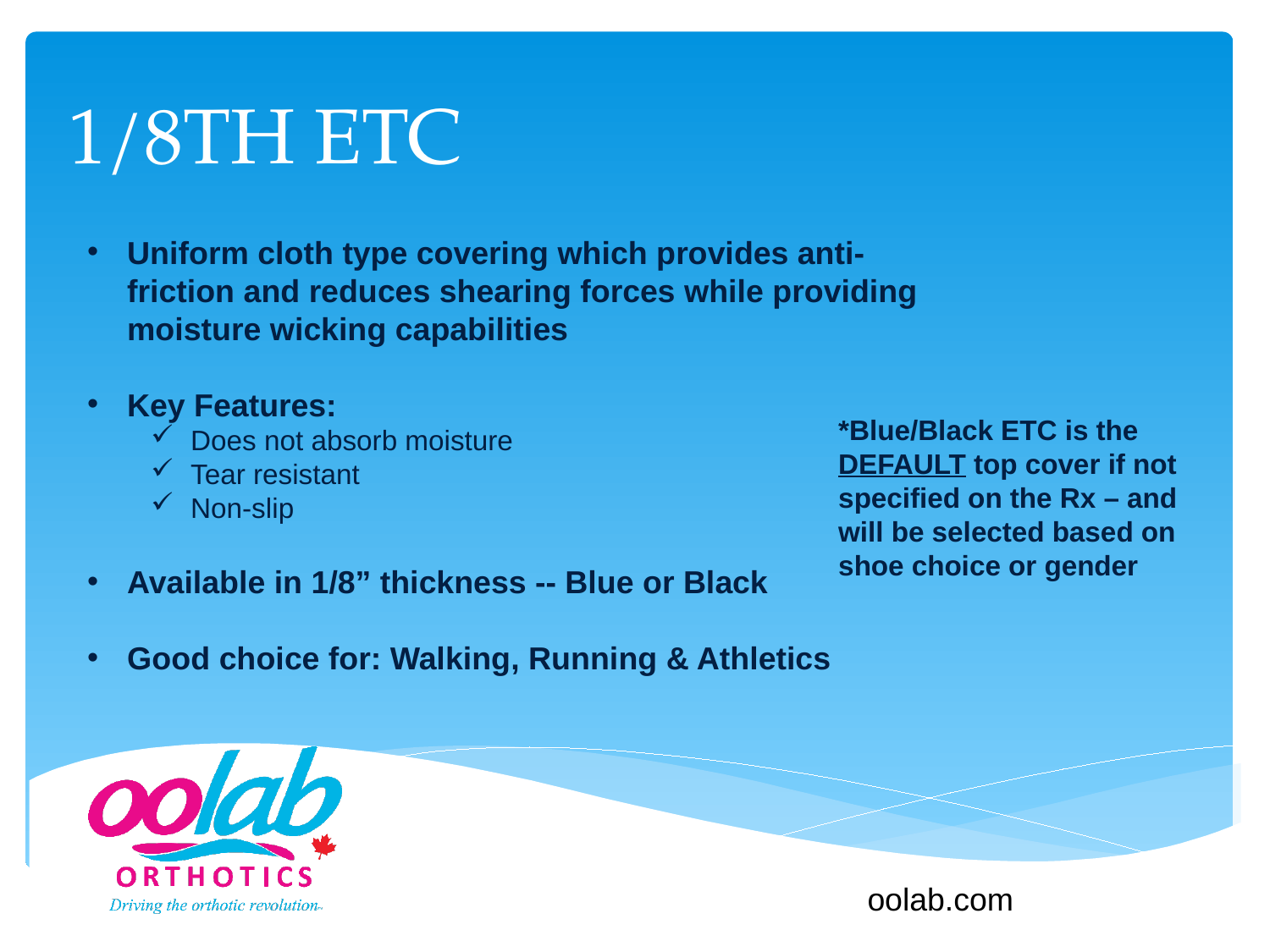

# 1/8th ETC
Uniform cloth type covering which provides anti-friction and reduces shearing forces while providing moisture wicking capabilities

Key Features:
Does not absorb moisture
Tear resistant
Non-slip

Available in 1/8” thickness -- Blue or Black

Good choice for: Walking, Running & Athletics

*Blue/Black ETC is the DEFAULT top cover if not specified on the Rx – and will be selected based on shoe choice or gender